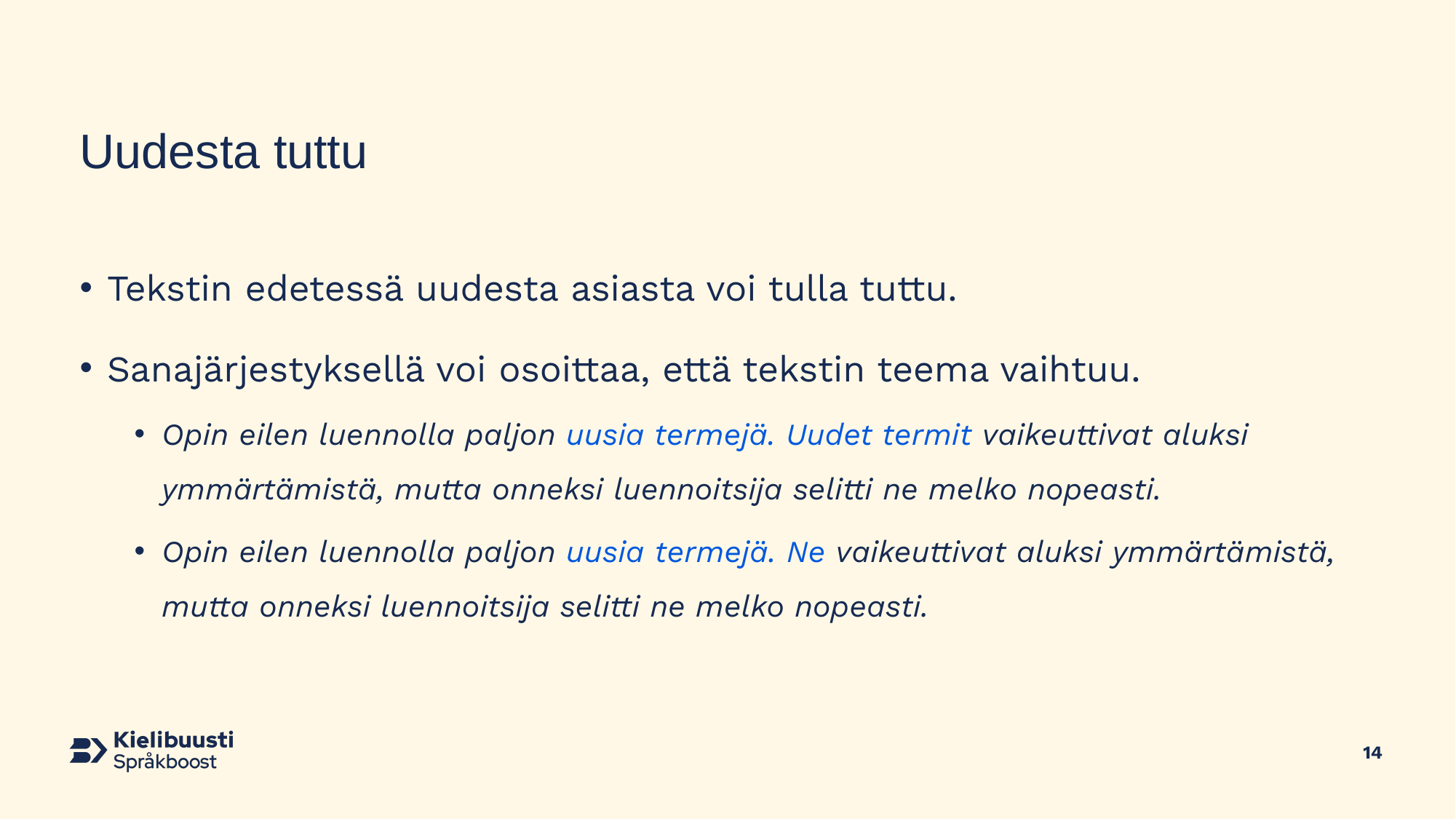

# Uudesta tuttu
Tekstin edetessä uudesta asiasta voi tulla tuttu.
Sanajärjestyksellä voi osoittaa, että tekstin teema vaihtuu.
Opin eilen luennolla paljon uusia termejä. Uudet termit vaikeuttivat aluksi ymmärtämistä, mutta onneksi luennoitsija selitti ne melko nopeasti.
Opin eilen luennolla paljon uusia termejä. Ne vaikeuttivat aluksi ymmärtämistä, 
mutta onneksi luennoitsija selitti ne melko nopeasti.

14